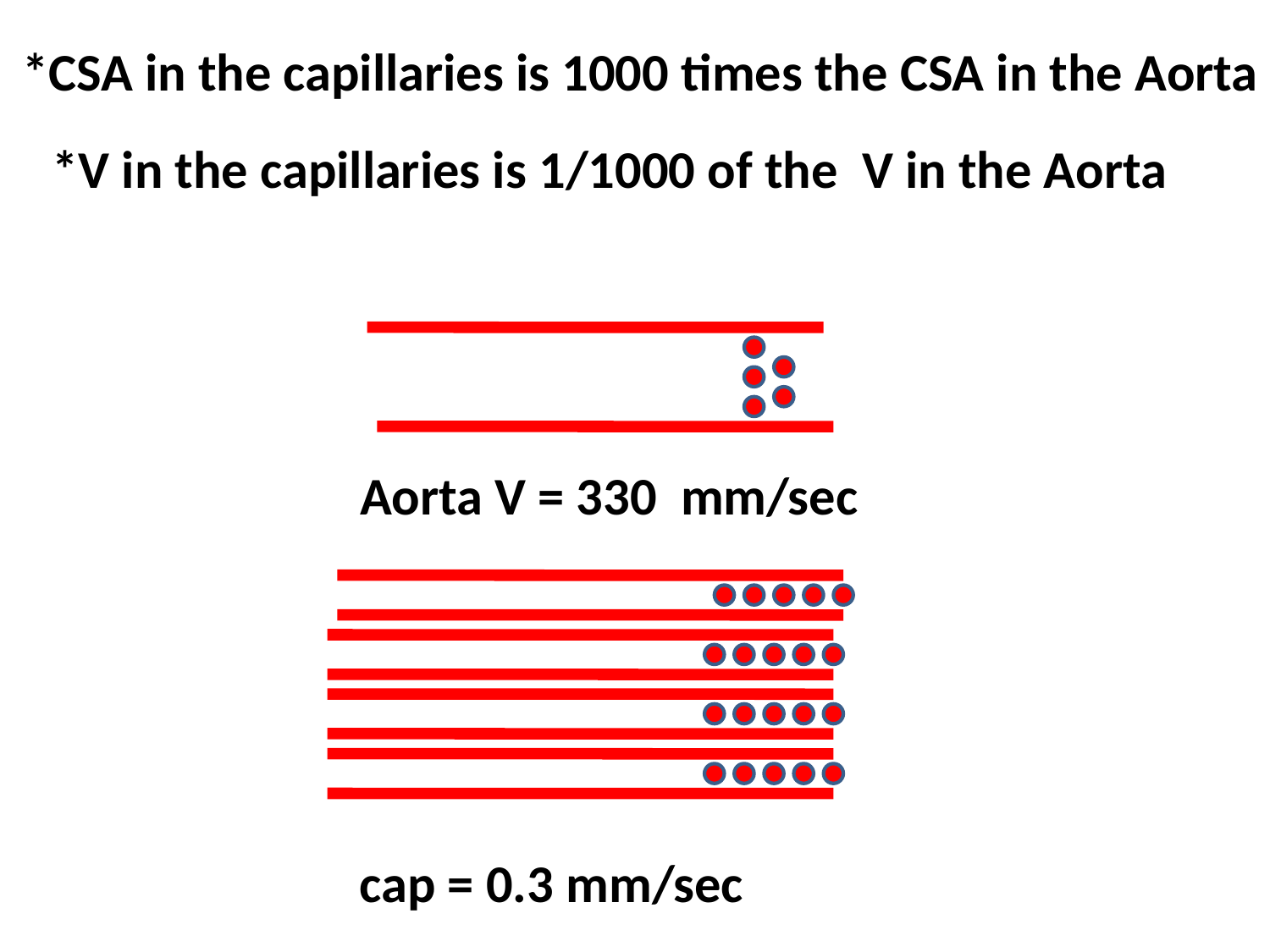

*CSA in the capillaries is 1000 times the CSA in the Aorta
*V in the capillaries is 1/1000 of the  V in the Aorta

Aorta V = 330  mm/sec

cap = 0.3 mm/sec